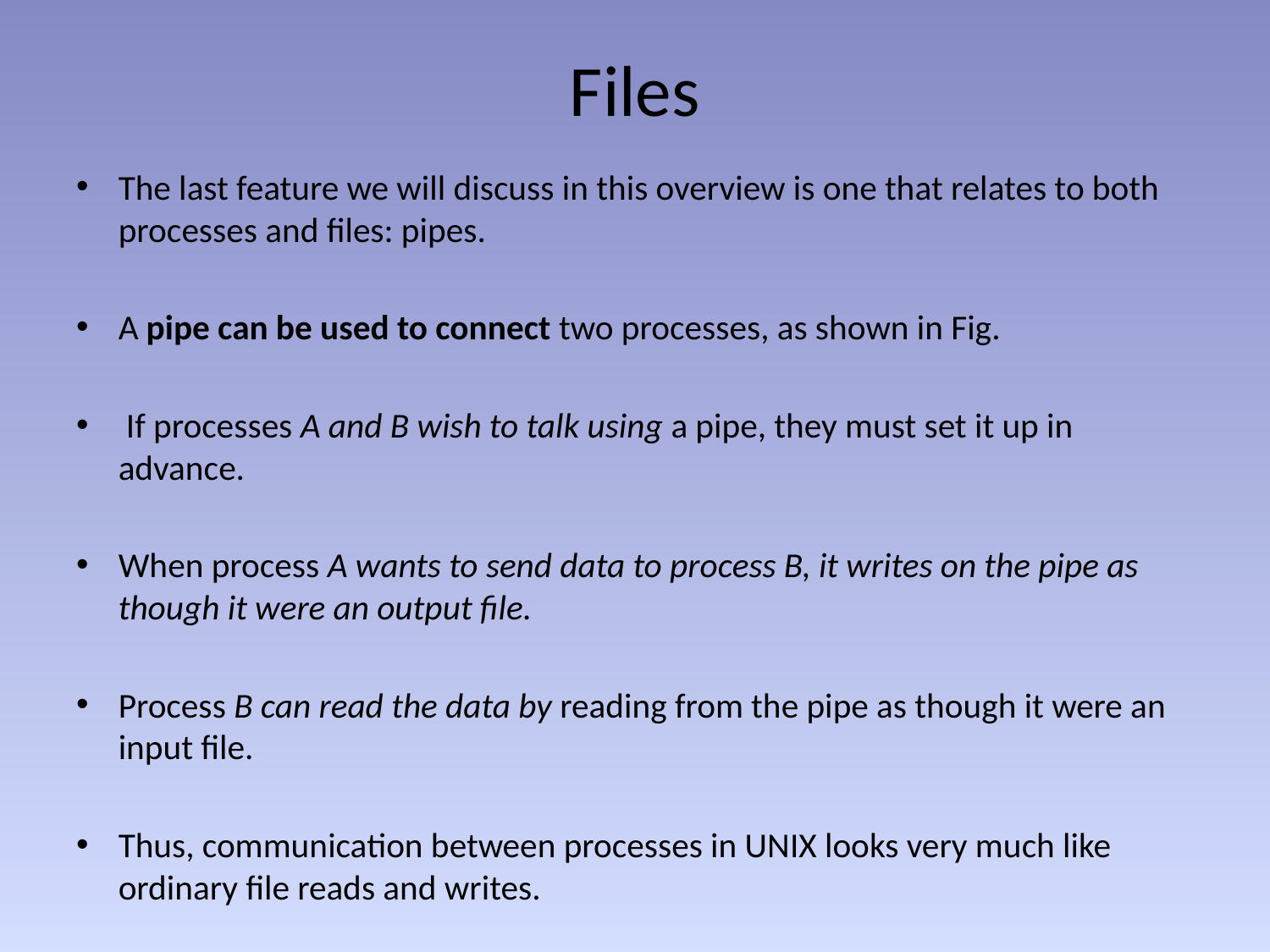

# Files
The last feature we will discuss in this overview is one that relates to both processes and files: pipes.

A pipe can be used to connect two processes, as shown in Fig.

 If processes A and B wish to talk using a pipe, they must set it up in advance.

When process A wants to send data to process B, it writes on the pipe as though it were an output file.

Process B can read the data by reading from the pipe as though it were an input file.

Thus, communication between processes in UNIX looks very much like ordinary file reads and writes.